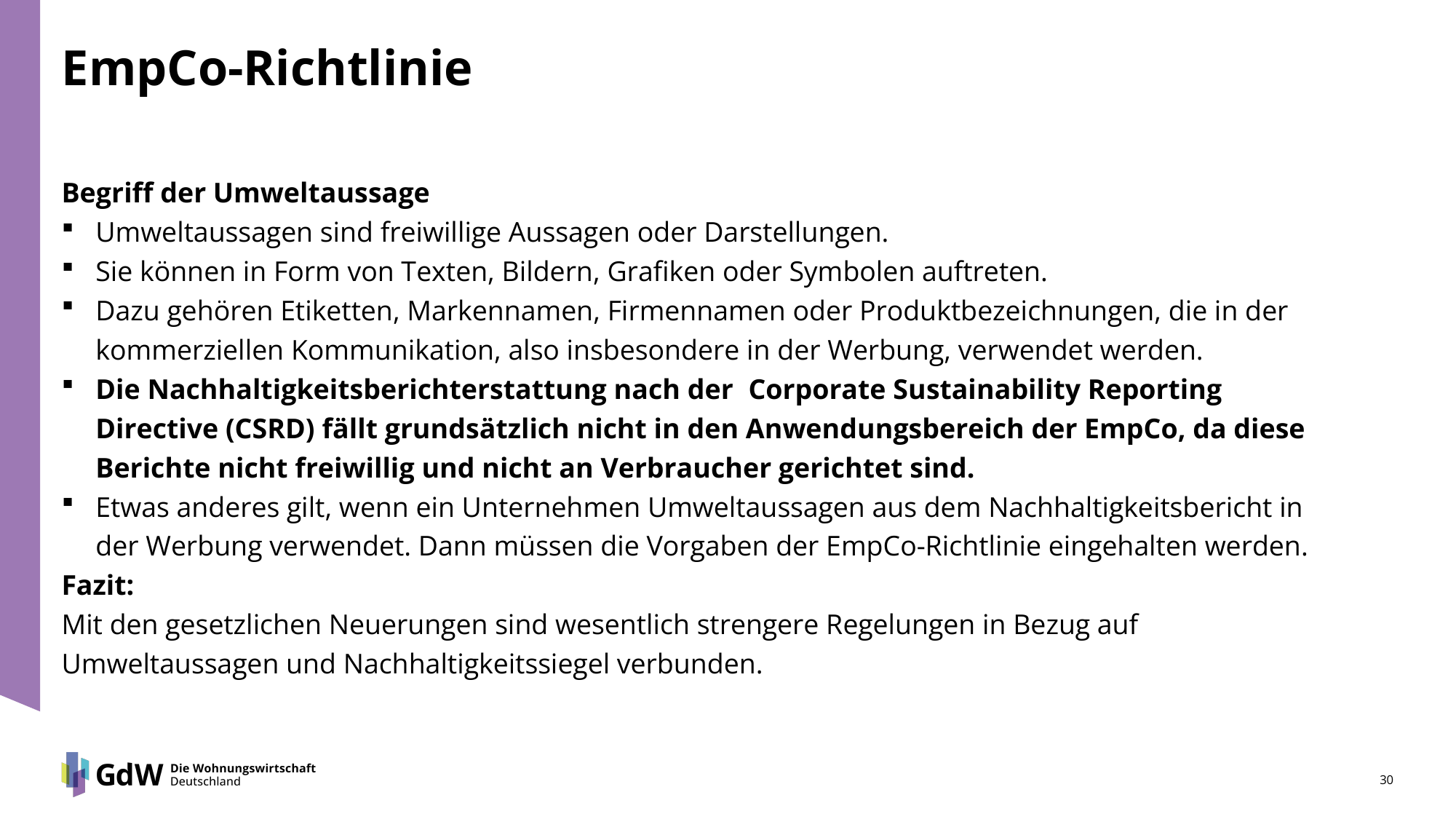

# EmpCo-Richtlinie
Begriff der Umweltaussage
Umweltaussagen sind freiwillige Aussagen oder Darstellungen.
Sie können in Form von Texten, Bildern, Grafiken oder Symbolen auftreten.
Dazu gehören Etiketten, Markennamen, Firmennamen oder Produktbezeichnungen, die in der kommerziellen Kommunikation, also insbesondere in der Werbung, verwendet werden.
Die Nachhaltigkeitsberichterstattung nach der  Corporate Sustainability Reporting Directive (CSRD) fällt grundsätzlich nicht in den Anwendungsbereich der EmpCo, da diese Berichte nicht freiwillig und nicht an Verbraucher gerichtet sind.
Etwas anderes gilt, wenn ein Unternehmen Umweltaussagen aus dem Nachhaltigkeitsbericht in der Werbung verwendet. Dann müssen die Vorgaben der EmpCo-Richtlinie eingehalten werden.
Fazit:
Mit den gesetzlichen Neuerungen sind wesentlich strengere Regelungen in Bezug auf Umweltaussagen und Nachhaltigkeitssiegel verbunden.
30